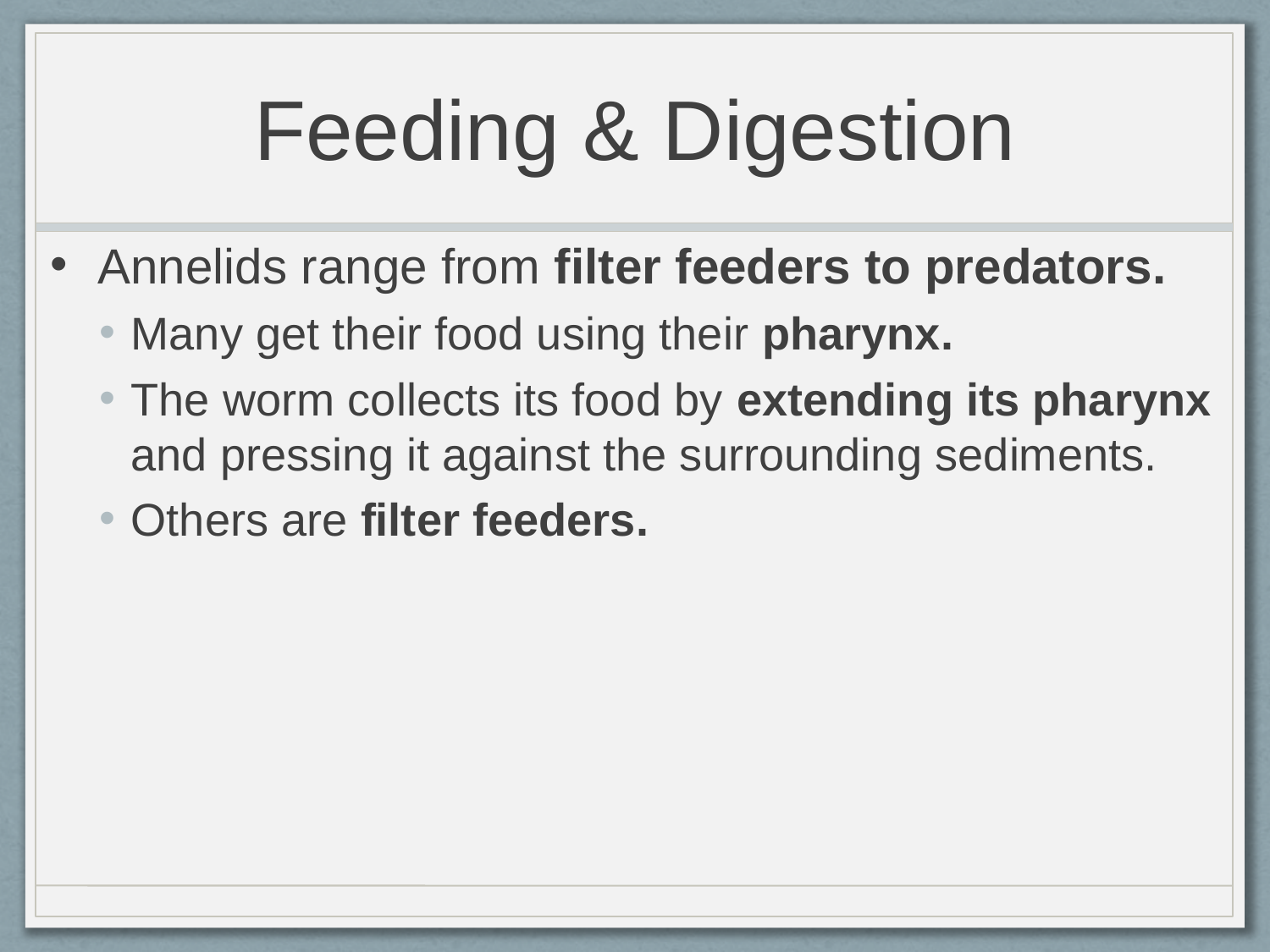

# Feeding & Digestion
Annelids range from filter feeders to predators.
Many get their food using their pharynx.
The worm collects its food by extending its pharynx and pressing it against the surrounding sediments.
Others are filter feeders.